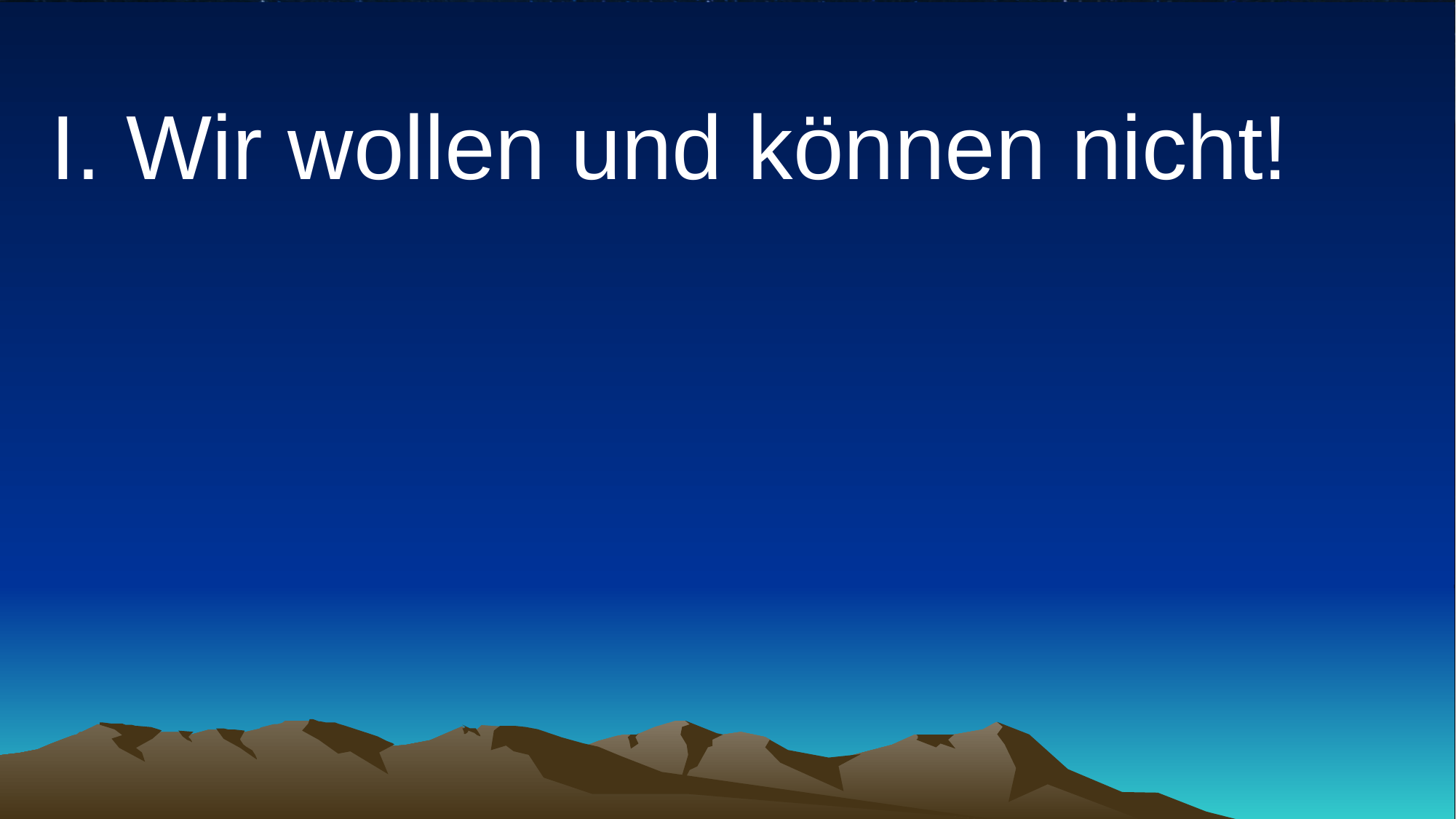

# I. Wir wollen und können nicht!